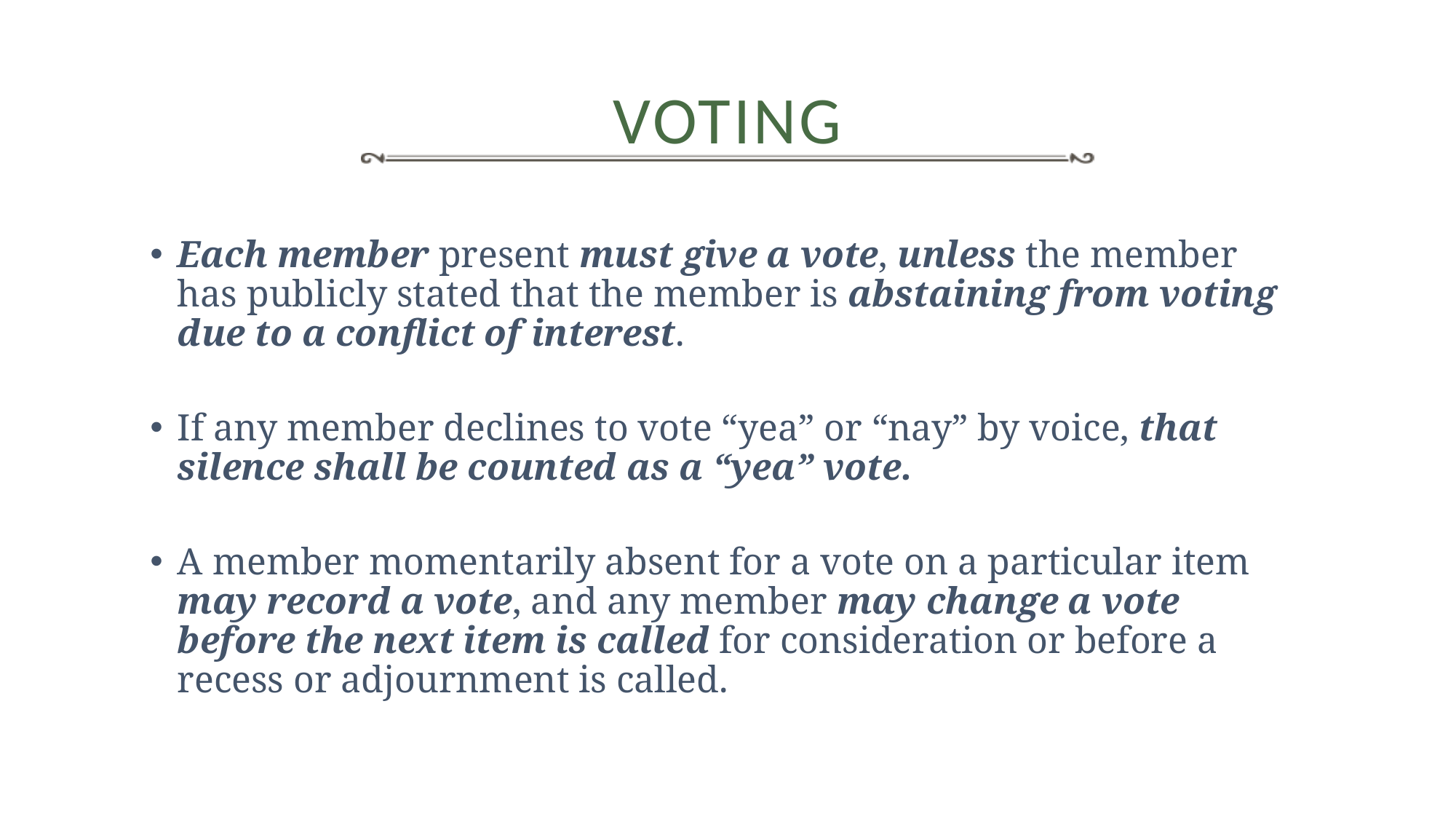

# Voting

Each member present must give a vote, unless the member has publicly stated that the member is abstaining from voting due to a conflict of interest.

If any member declines to vote “yea” or “nay” by voice, that silence shall be counted as a “yea” vote.

A member momentarily absent for a vote on a particular item may record a vote, and any member may change a vote before the next item is called for consideration or before a recess or adjournment is called.